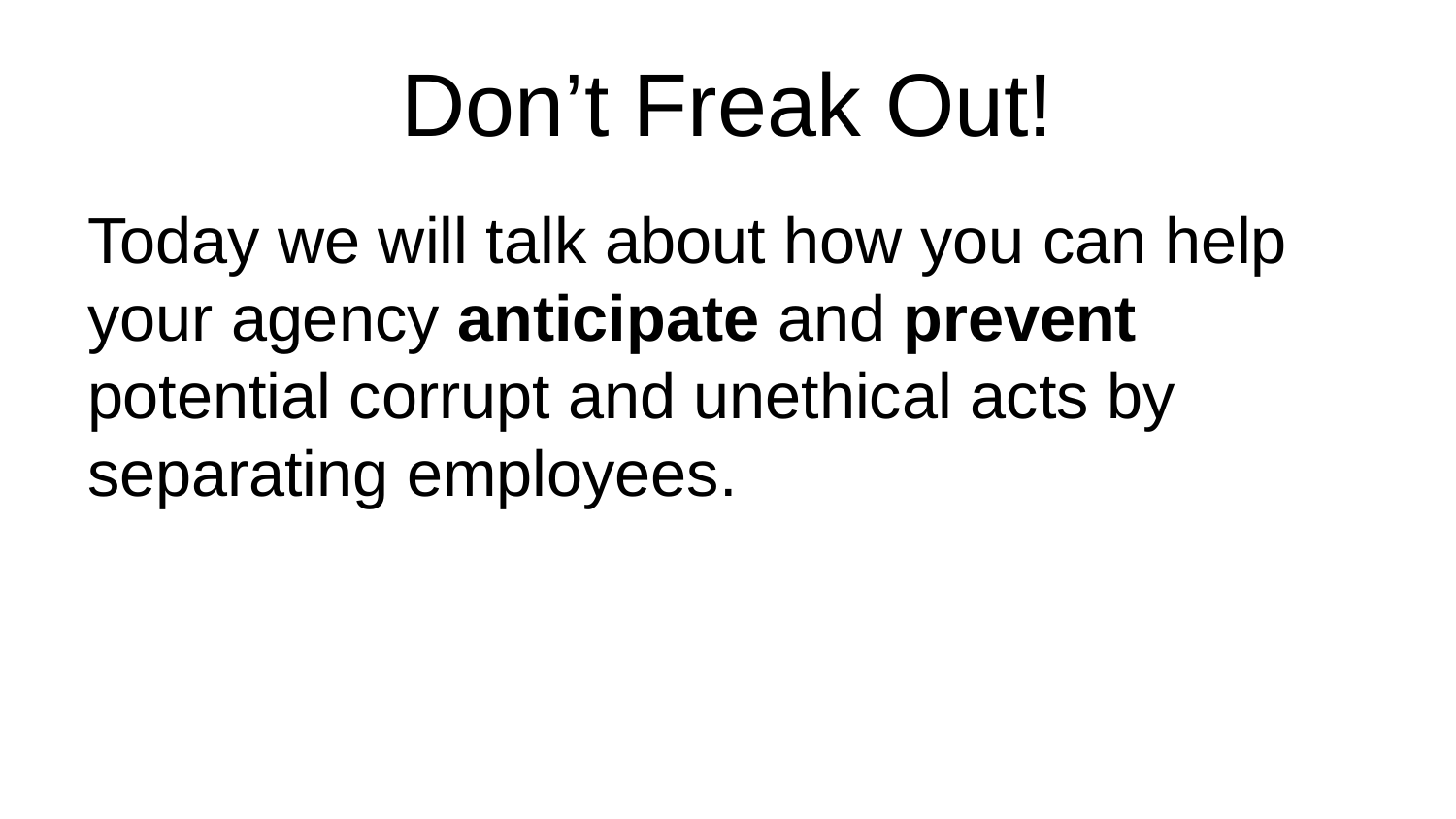

# Don’t Freak Out!
Today we will talk about how you can help your agency anticipate and prevent potential corrupt and unethical acts by separating employees.